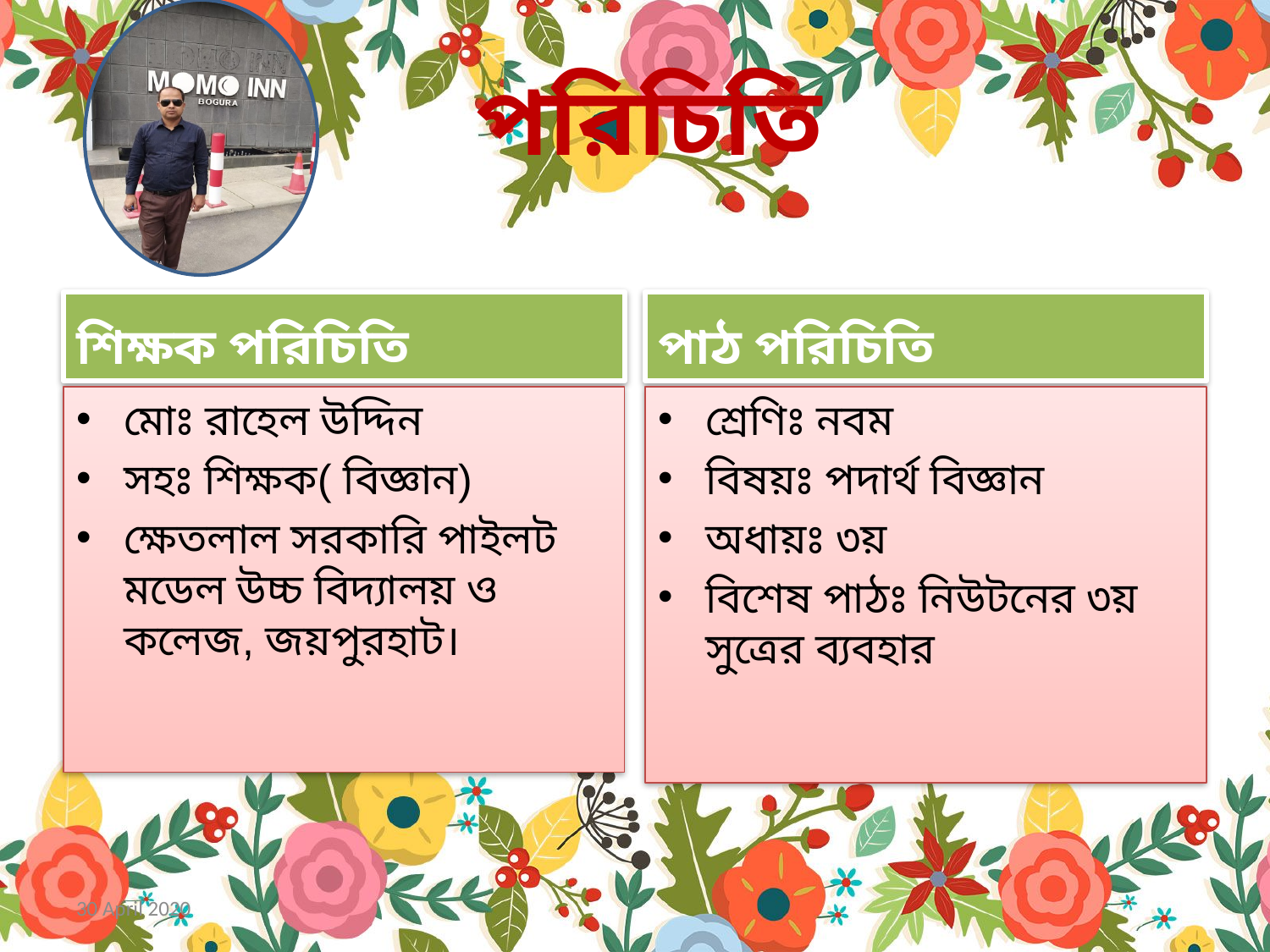

# পরিচিতি
শিক্ষক পরিচিতি
পাঠ পরিচিতি
মোঃ রাহেল উদ্দিন
সহঃ শিক্ষক( বিজ্ঞান)
ক্ষেতলাল সরকারি পাইলট মডেল উচ্চ বিদ্যালয় ও কলেজ, জয়পুরহাট।

শ্রেণিঃ নবম
বিষয়ঃ পদার্থ বিজ্ঞান
অধায়ঃ ৩য়
বিশেষ পাঠঃ নিউটনের ৩য় সুত্রের ব্যবহার
30 April 2020